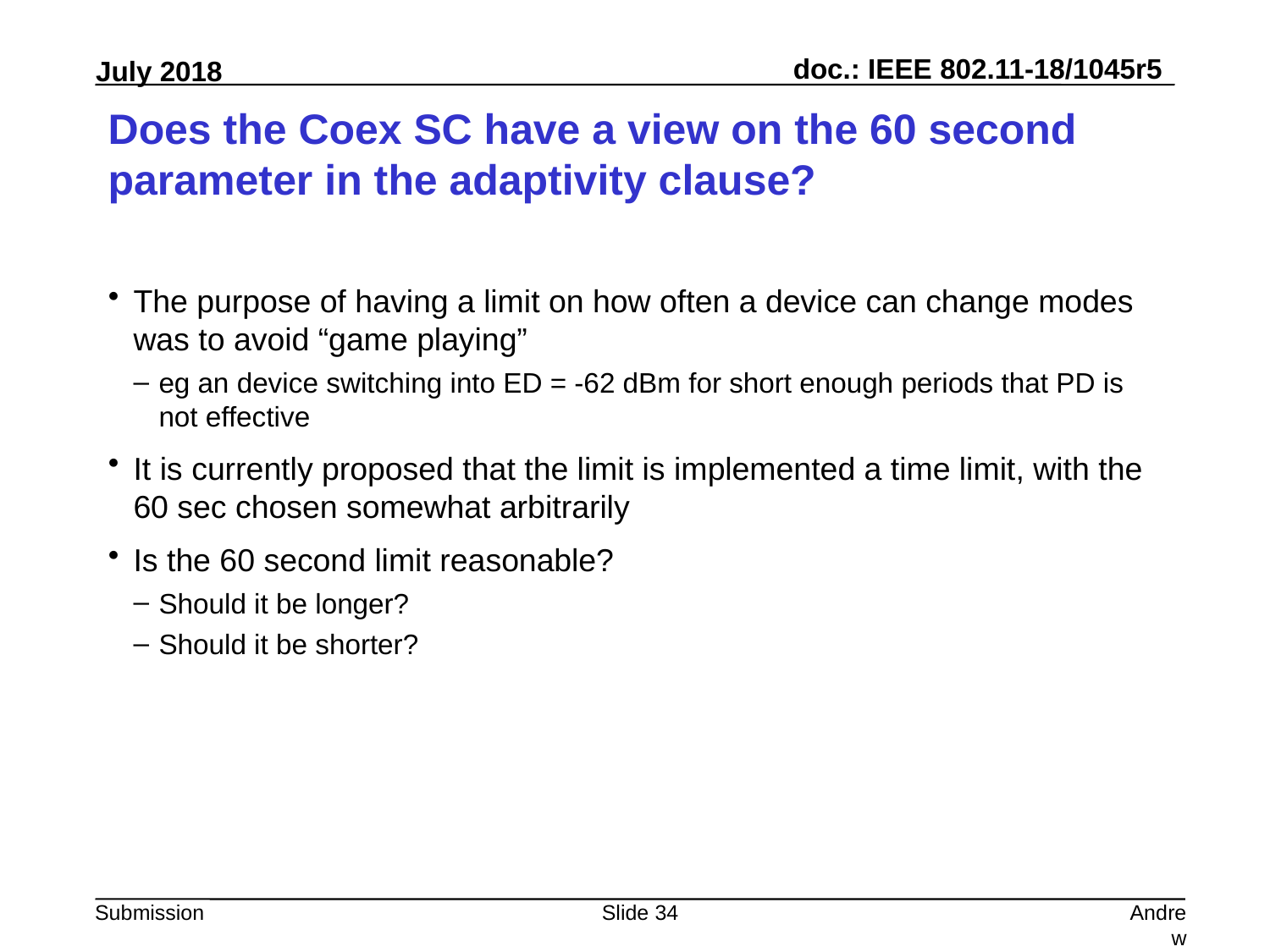

# Does the Coex SC have a view on the 60 second parameter in the adaptivity clause?
The purpose of having a limit on how often a device can change modes was to avoid “game playing”
eg an device switching into ED = -62 dBm for short enough periods that PD is not effective
It is currently proposed that the limit is implemented a time limit, with the 60 sec chosen somewhat arbitrarily
Is the 60 second limit reasonable?
Should it be longer?
Should it be shorter?
Slide 34
Andrew Myles, Cisco